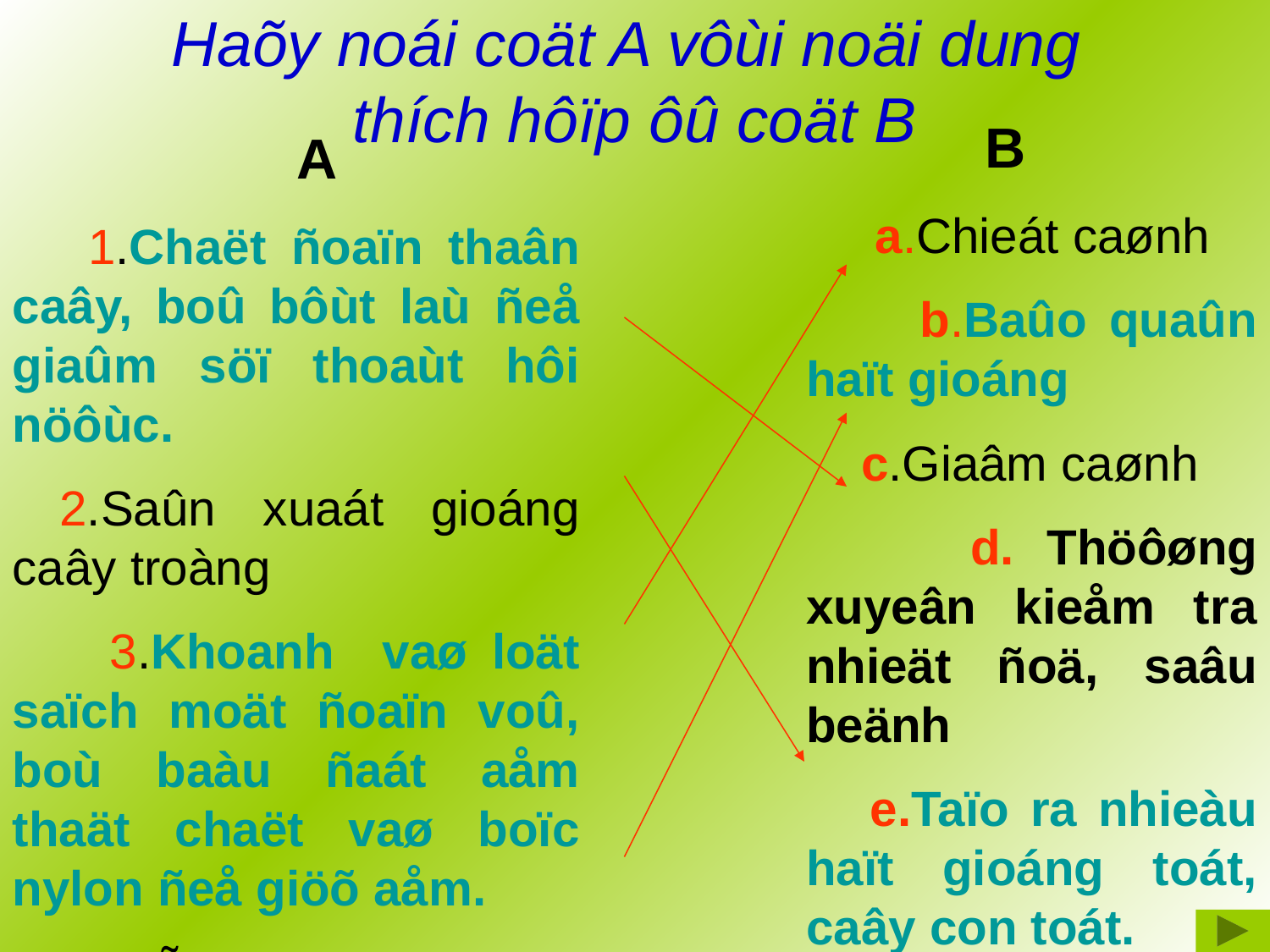

# Haõy noái coät A vôùi noäi dung thích hôïp ôû coät B
             B
     a.Chieát caønh
     b.Baûo quaûn haït gioáng
    c.Giaâm caønh
     d. Thöôøng xuyeân kieåm tra nhieät ñoä, saâu beänh
   e.Taïo ra nhieàu haït gioáng toát, caây con toát.

                                A
   1.Chaët ñoaïn thaân caây, boû bôùt laù ñeå giaûm söï thoaùt hôi nöôùc.
 2.Saûn xuaát gioáng caây troàng
    3.Khoanh  vaø loät saïch moät ñoaïn voû, boù baàu ñaát aåm thaät chaët vaø boïc nylon ñeå giöõ aåm.
   4.Ñöïng haït gioáng trong chum, vaïi, ôû nôi cao raùo, saïch seõ.